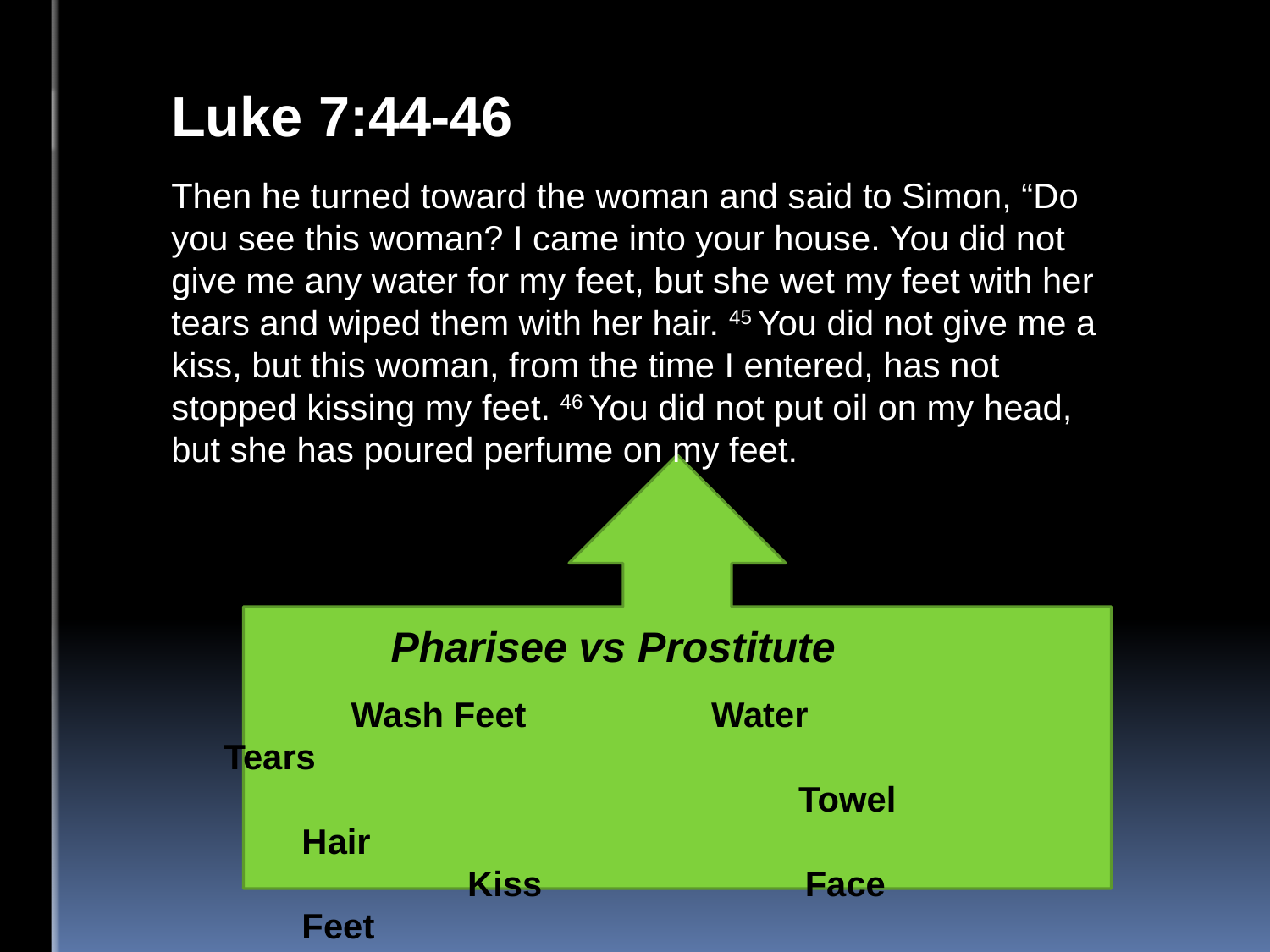

Luke 7:44-46

Then he turned toward the woman and said to Simon, “Do you see this woman? I came into your house. You did not give me any water for my feet, but she wet my feet with her tears and wiped them with her hair. 45 You did not give me a kiss, but this woman, from the time I entered, has not stopped kissing my feet. 46 You did not put oil on my head, but she has poured perfume on my feet.

Pharisee vs Prostitute

	Wash Feet                   Water                    Tears
                                                           Towel                     Hair
                         Kiss                           Face                      Feet
                          Oil                             Head                    Feet